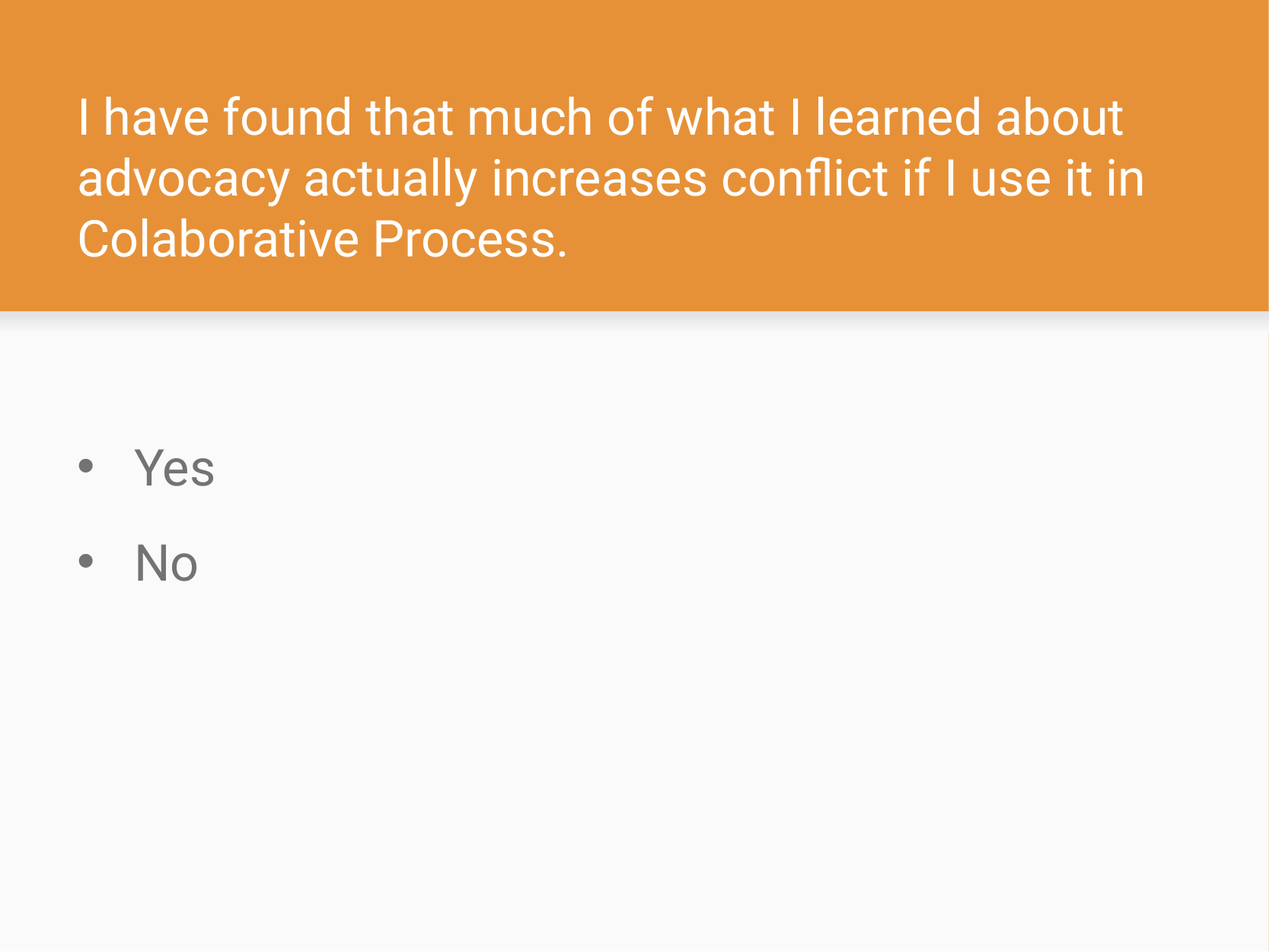

# I have found that much of what I learned about advocacy actually increases conflict if I use it in Colaborative Process.

Yes
No